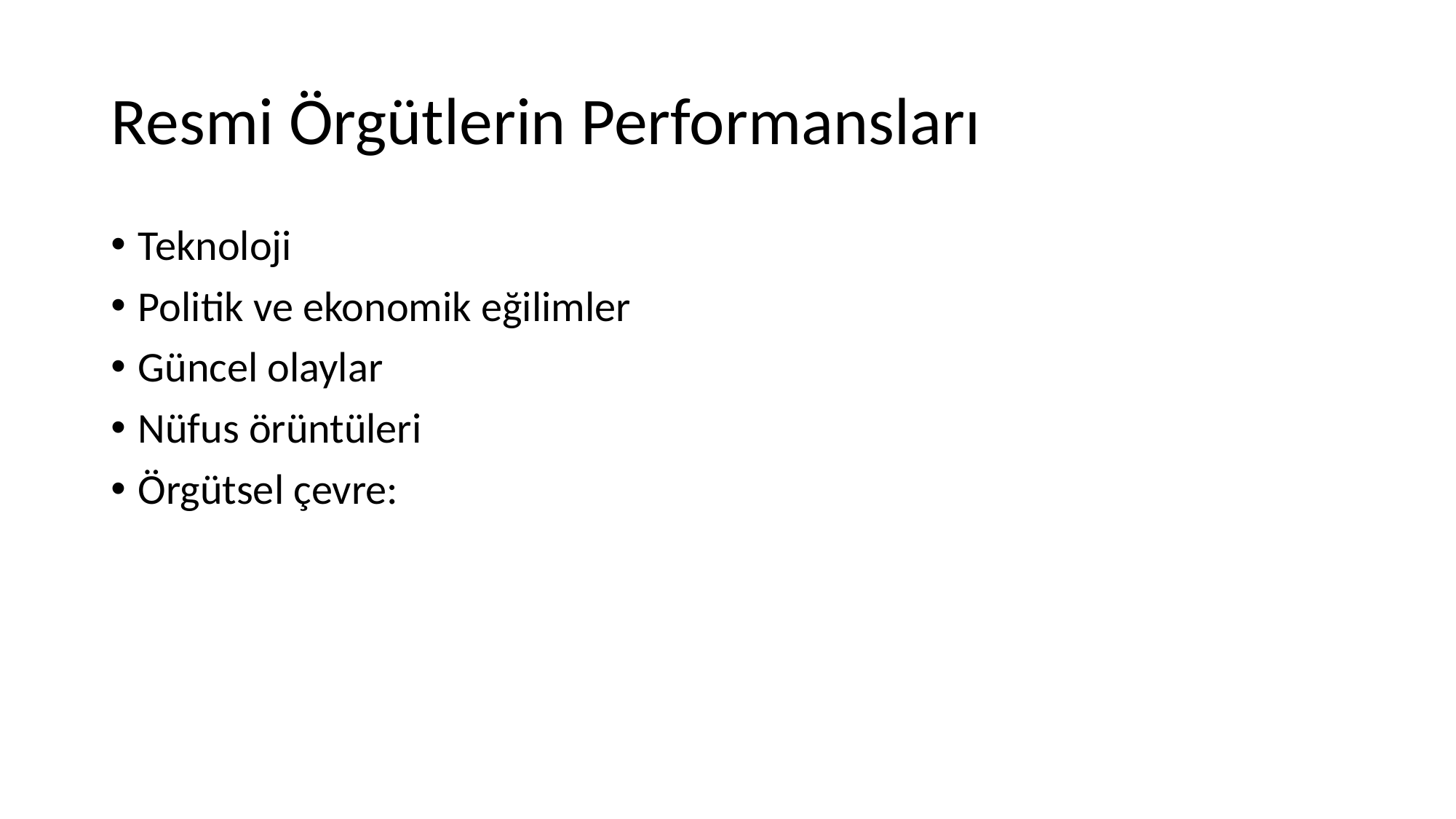

# Resmi Örgütlerin Performansları
Teknoloji
Politik ve ekonomik eğilimler
Güncel olaylar
Nüfus örüntüleri
Örgütsel çevre: